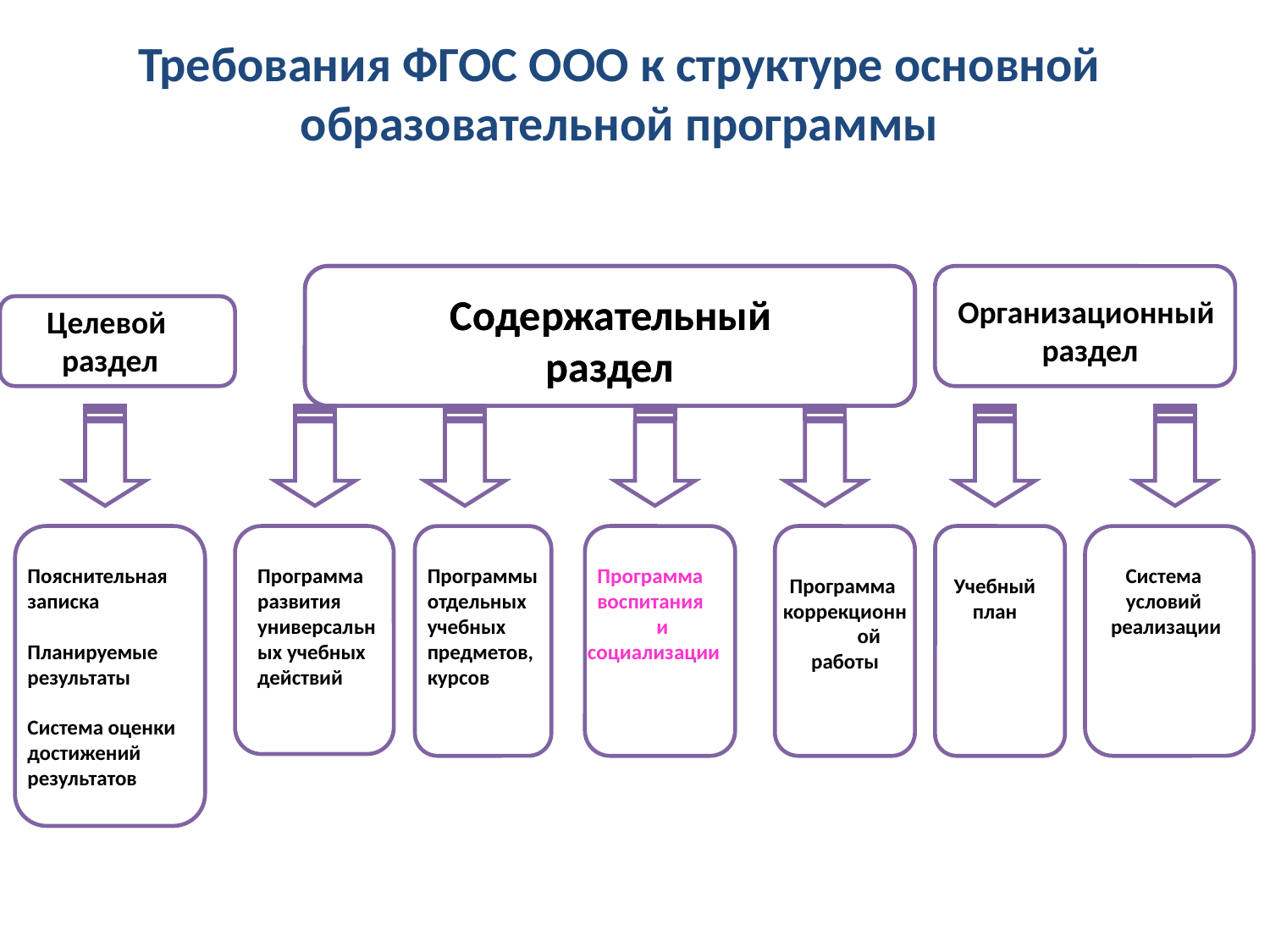

Требования ФГОС ООО к структуре основной  образовательной программы
 Содержательный
раздел
 Содержательный
раздел

Организационный
раздел
Целевой
раздел

Пояснительная записка

Планируемые результаты

Система оценки достижений результатов

Программа развития универсальных учебных действий
Программы отдельных учебных предметов, курсов
  Программа
  воспитания
и
социализации
Система
условий
реализации
Программа
коррекционной
работы
Учебный
план